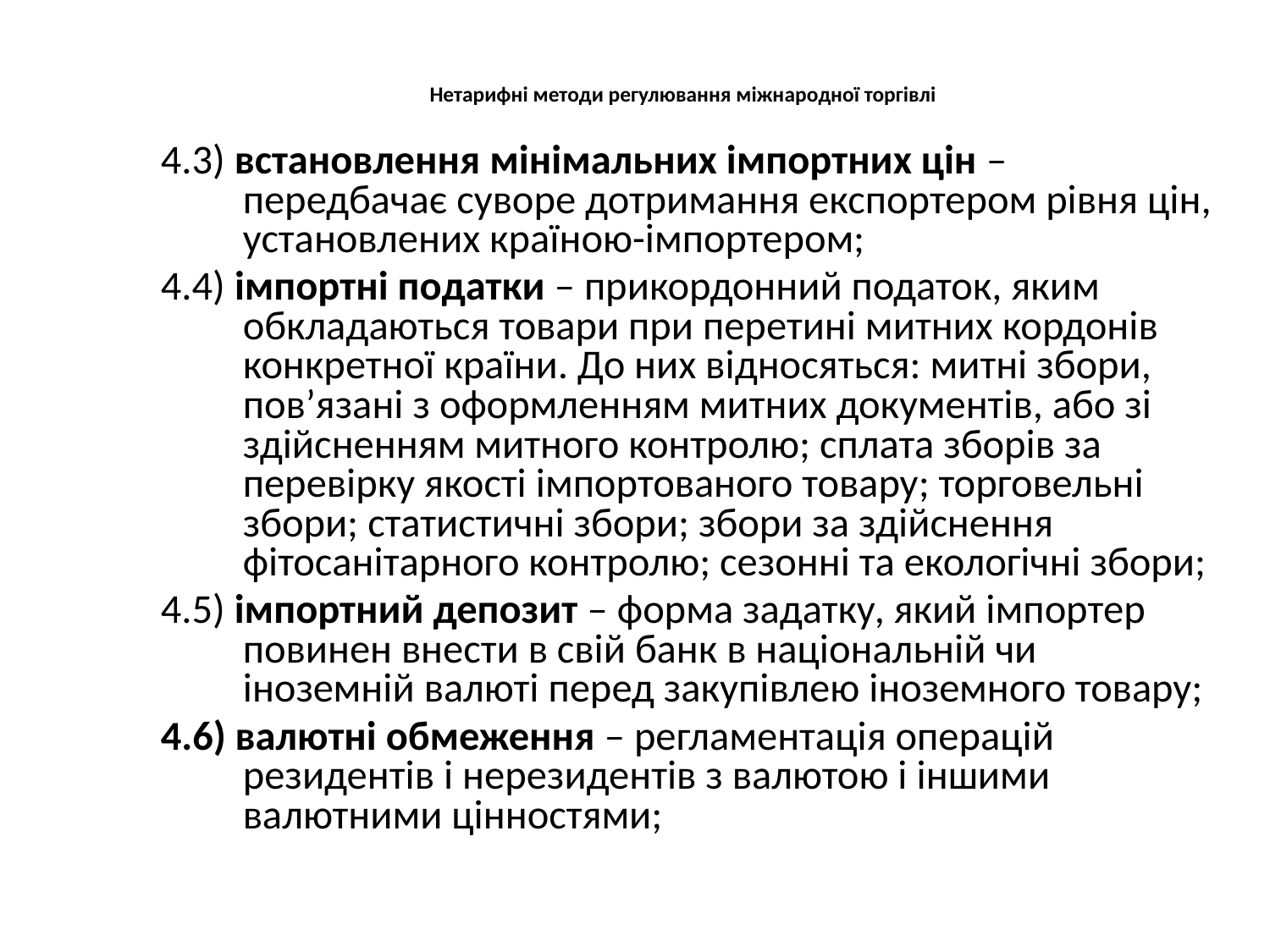

# Нетарифні методи регулювання міжнародної торгівлі
4.3) встановлення мінімальних імпортних цін – передбачає суворе дотримання експортером рівня цін, установлених країною-імпортером;
4.4) імпортні податки – прикордонний податок, яким обкладаються товари при перетині митних кордонів конкретної країни. До них відносяться: митні збори, пов’язані з оформленням митних документів, або зі здійсненням митного контролю; сплата зборів за перевірку якості імпортованого товару; торговельні збори; статистичні збори; збори за здійснення фітосанітарного контролю; сезонні та екологічні збори;
4.5) імпортний депозит – форма задатку, який імпортер повинен внести в свій банк в національній чи іноземній валюті перед закупівлею іноземного товару;
4.6) валютні обмеження – регламентація операцій резидентів і нерезидентів з валютою і іншими валютними цінностями;